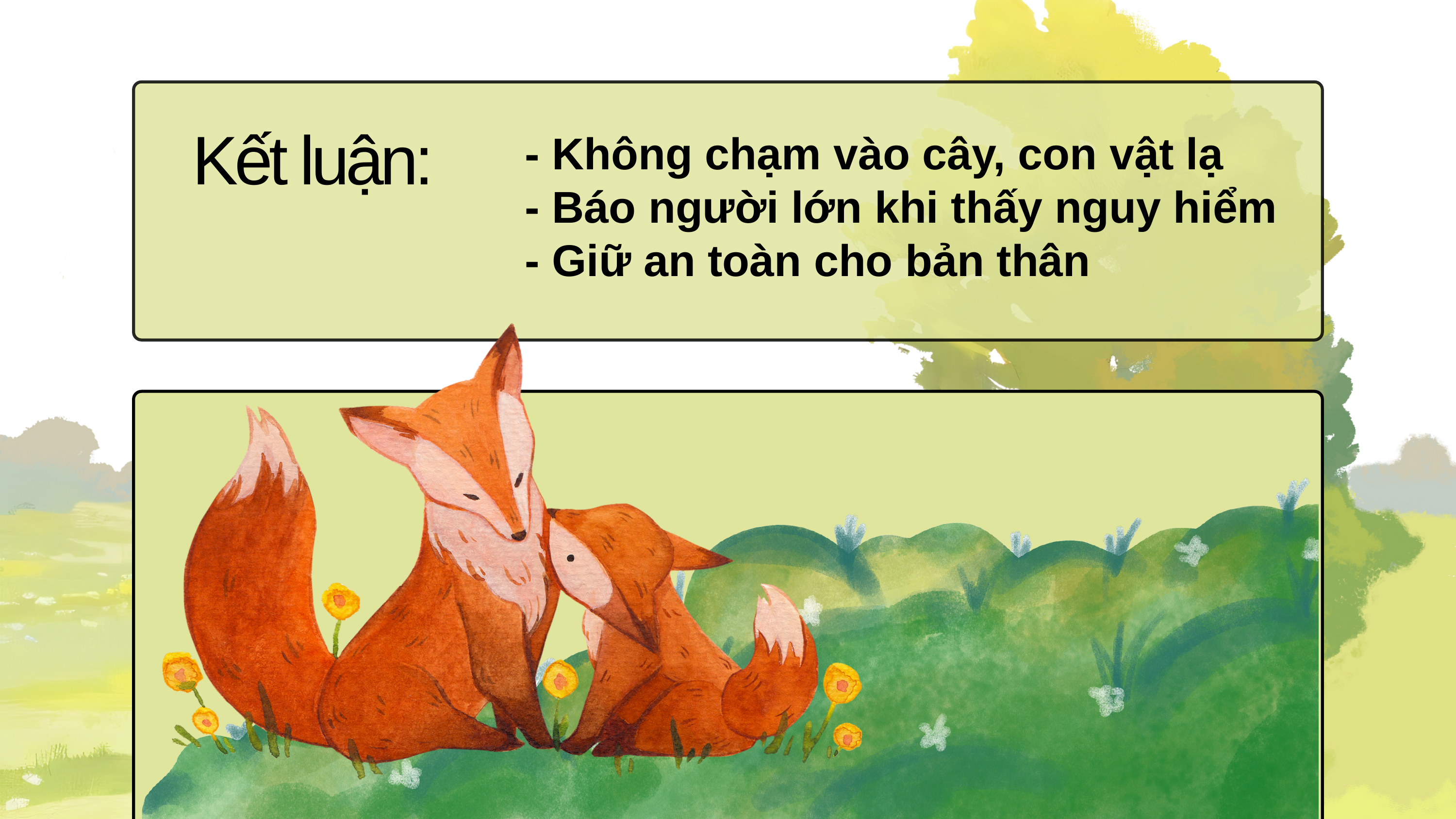

- Không chạm vào cây, con vật lạ
- Báo người lớn khi thấy nguy hiểm
- Giữ an toàn cho bản thân
Kết luận: